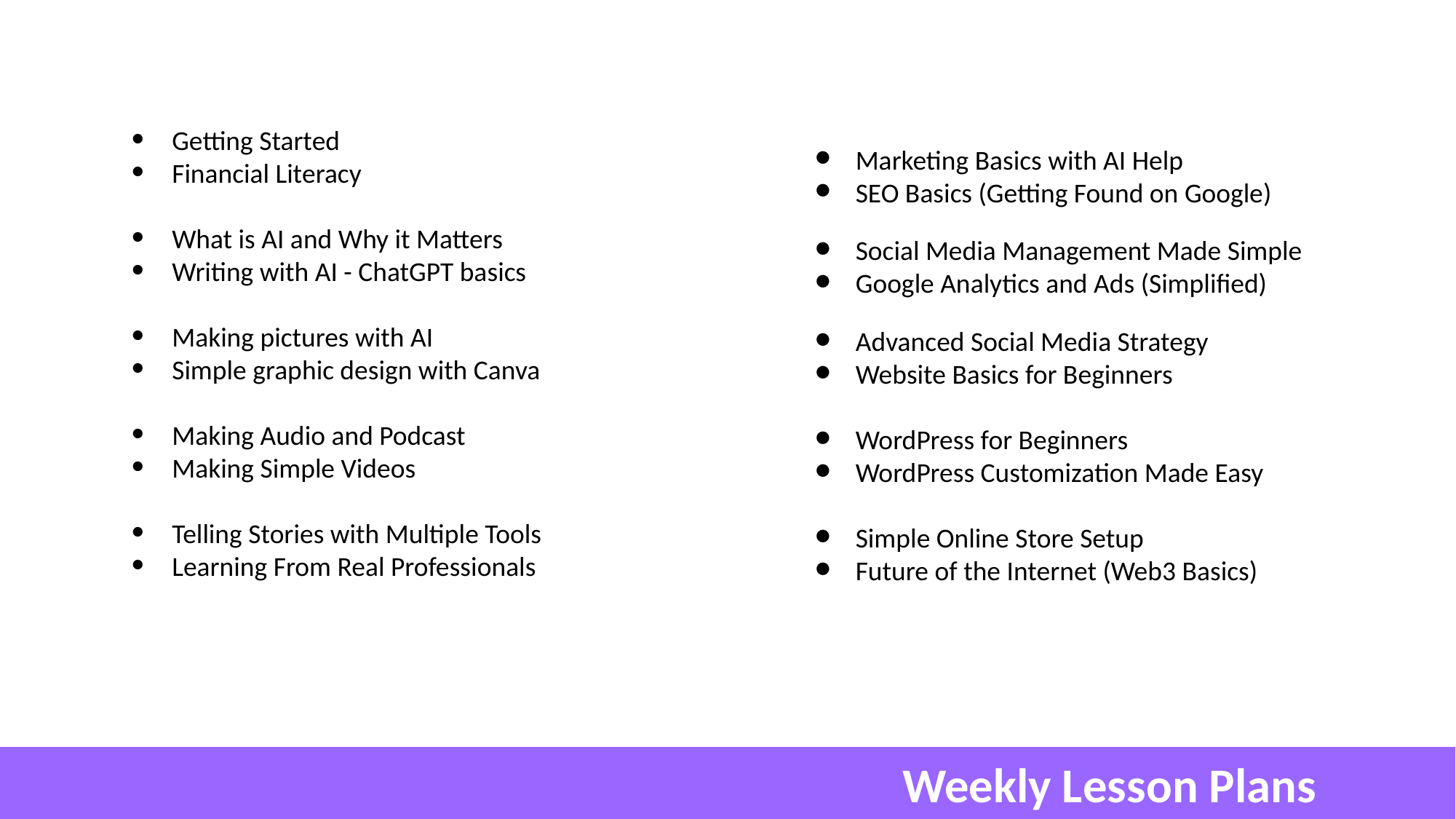

Marketing Basics with AI Help
SEO Basics (Getting Found on Google)
Social Media Management Made Simple
Google Analytics and Ads (Simplified)
Advanced Social Media Strategy
Website Basics for Beginners
WordPress for Beginners
WordPress Customization Made Easy
Simple Online Store Setup
Future of the Internet (Web3 Basics)
Getting Started
Financial Literacy

What is AI and Why it Matters
Writing with AI - ChatGPT basics
Making pictures with AI
Simple graphic design with Canva
Making Audio and Podcast
Making Simple Videos
Telling Stories with Multiple Tools
Learning From Real Professionals

                                                                      Weekly Lesson Plans